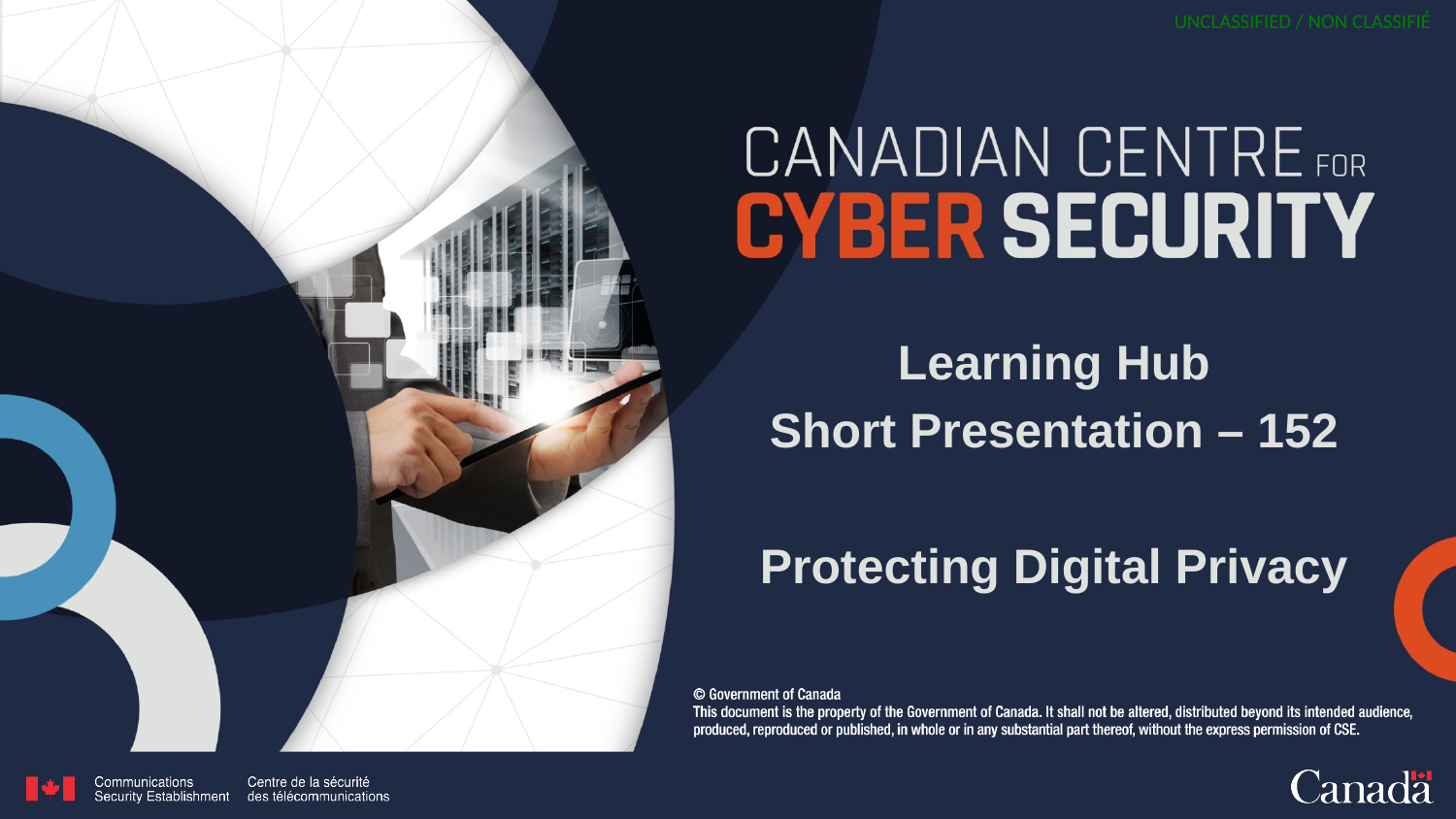

Learning Hub
Short Presentation – 152

Protecting Digital Privacy